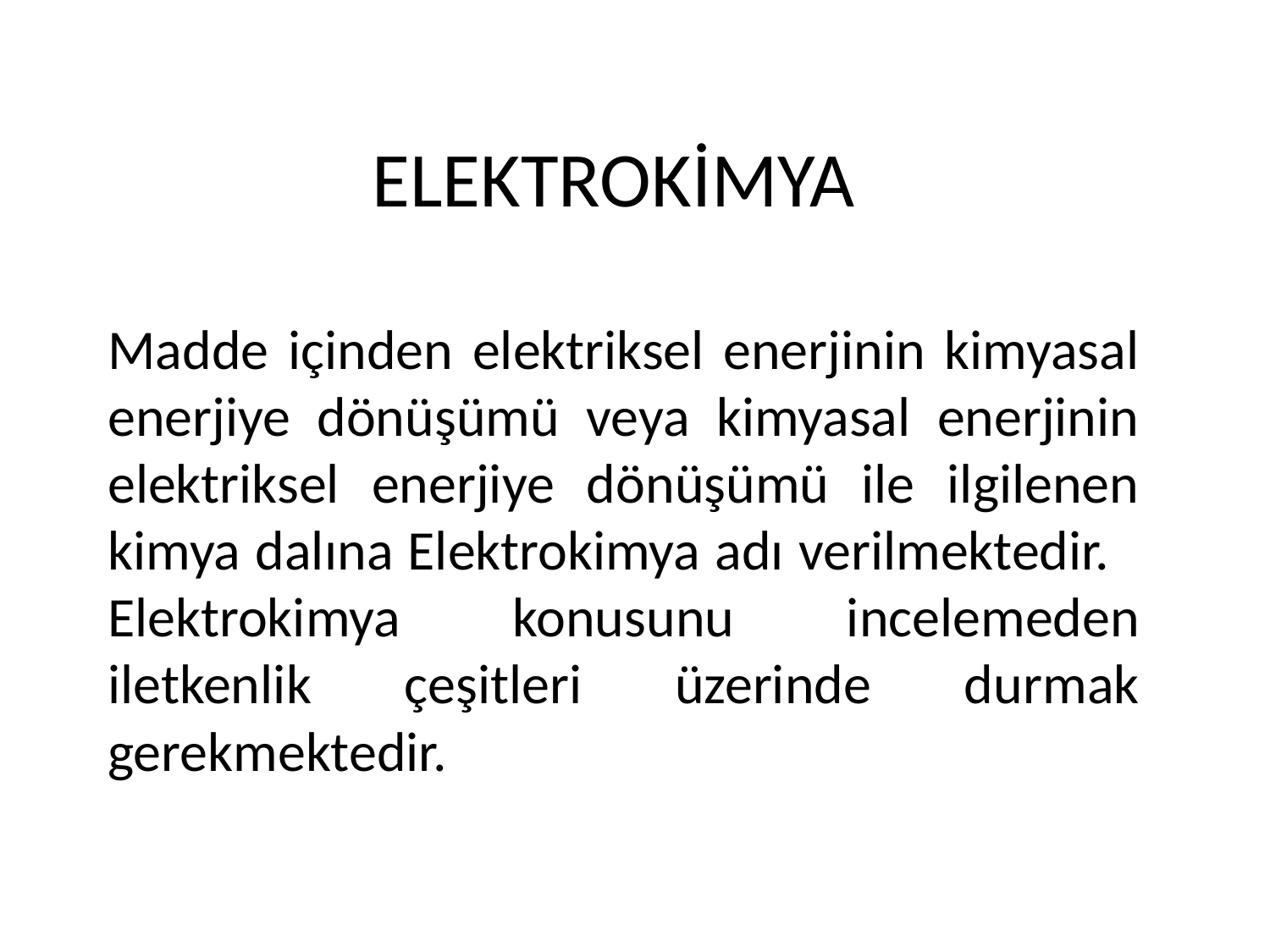

# ELEKTROKİMYA
Madde içinden elektriksel enerjinin kimyasal enerjiye dönüşümü veya kimyasal enerjinin elektriksel enerjiye dönüşümü ile ilgilenen kimya dalına Elektrokimya adı verilmektedir.   Elektrokimya konusunu incelemeden iletkenlik çeşitleri üzerinde durmak gerekmektedir.